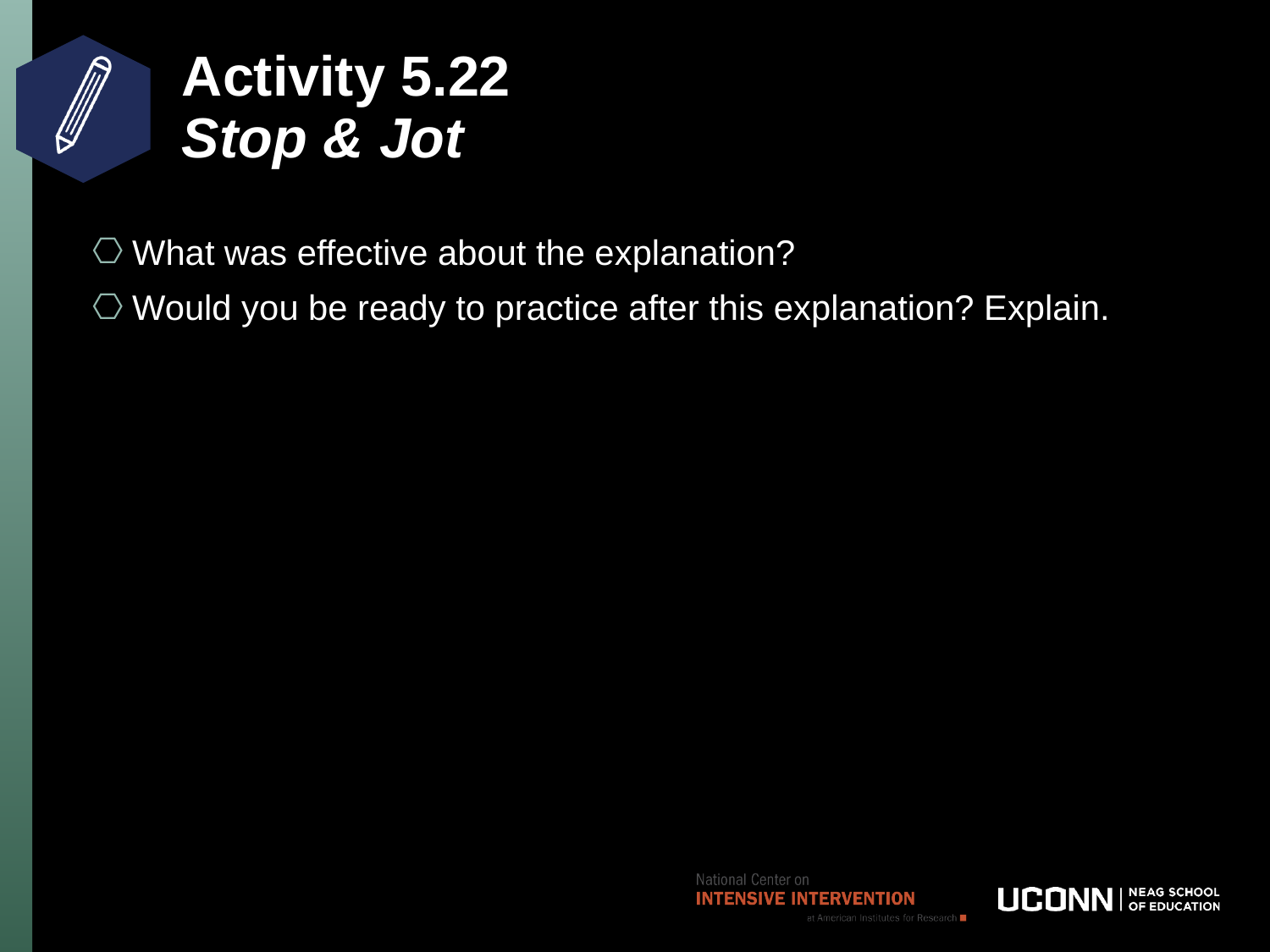

# Activity 5.22 Stop & Jot
What was effective about the explanation?
Would you be ready to practice after this explanation? Explain.